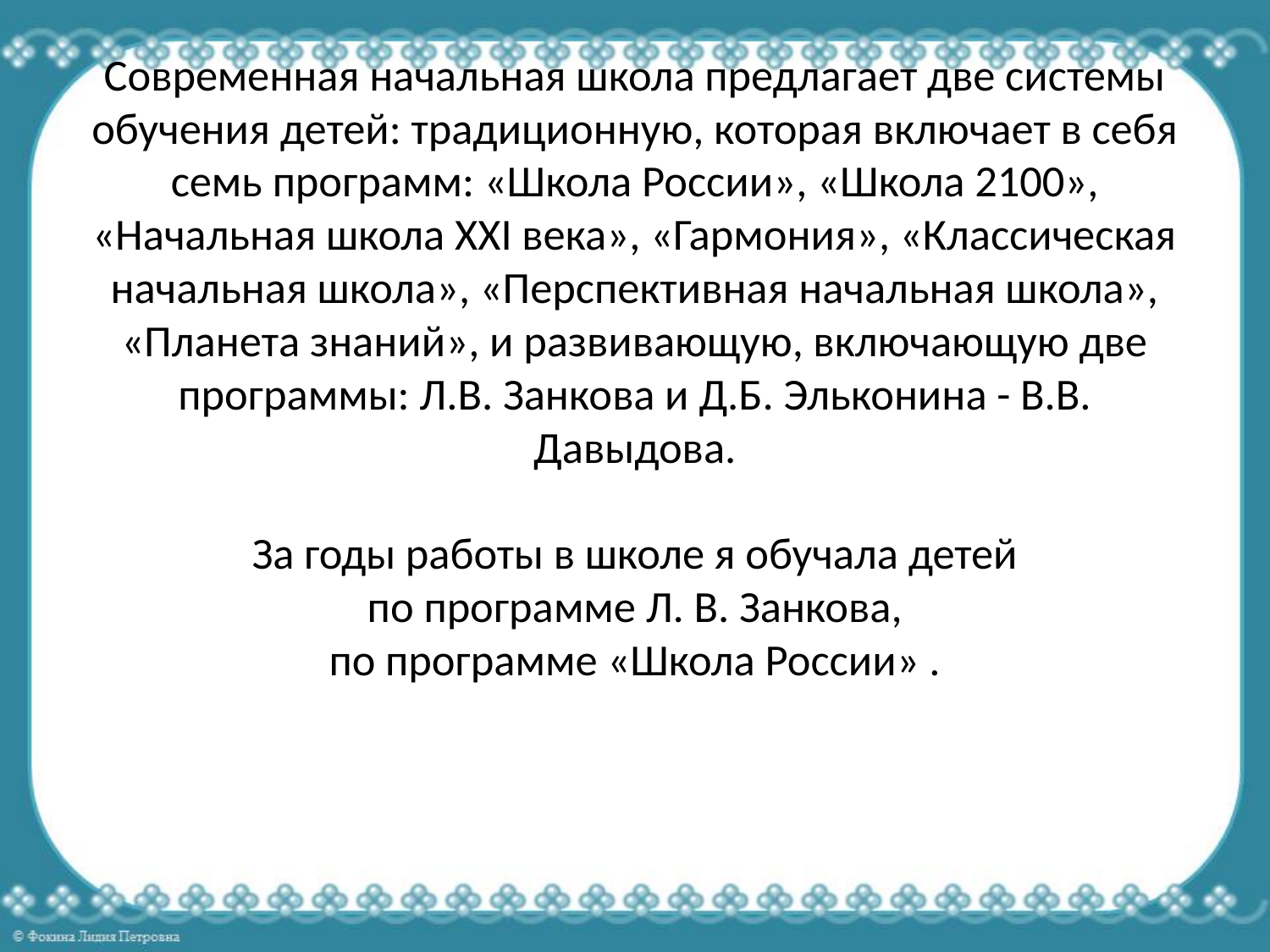

# Современная начальная школа предлагает две системы обучения детей: традиционную, которая включает в себя семь программ: «Школа России», «Школа 2100», «Начальная школа XXI века», «Гармония», «Классическая начальная школа», «Перспективная начальная школа», «Планета знаний», и развивающую, включающую две программы: Л.В. Занкова и Д.Б. Эльконина - В.В. Давыдова. За годы работы в школе я обучала детей по программе Л. В. Занкова, по программе «Школа России» .